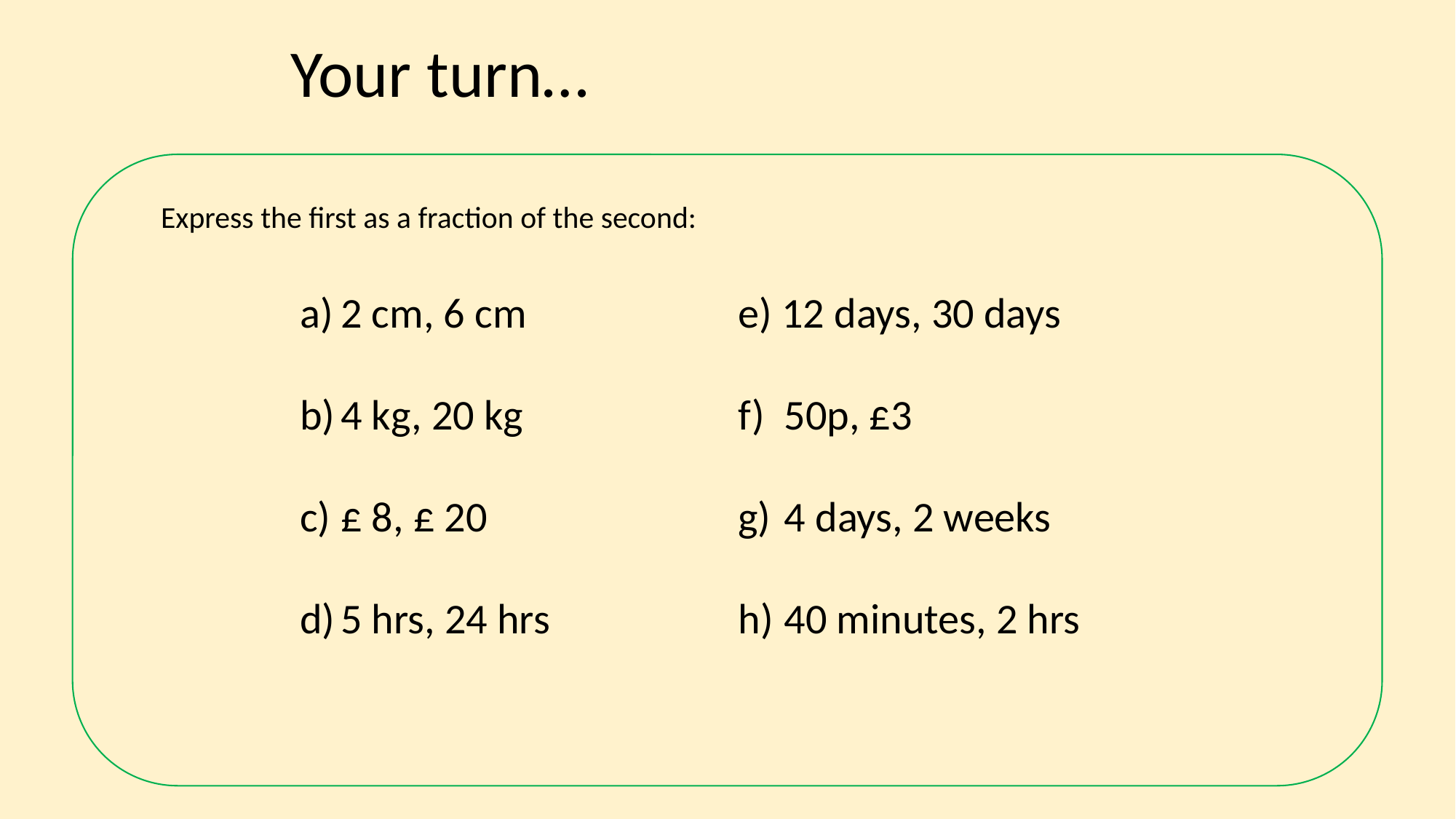

# Your turn…

Express the first as a fraction of the second:
2 cm, 6 cm

4 kg, 20 kg

£ 8, £ 20

5 hrs, 24 hrs
e) 12 days, 30 days

50p, £3

4 days, 2 weeks

40 minutes, 2 hrs